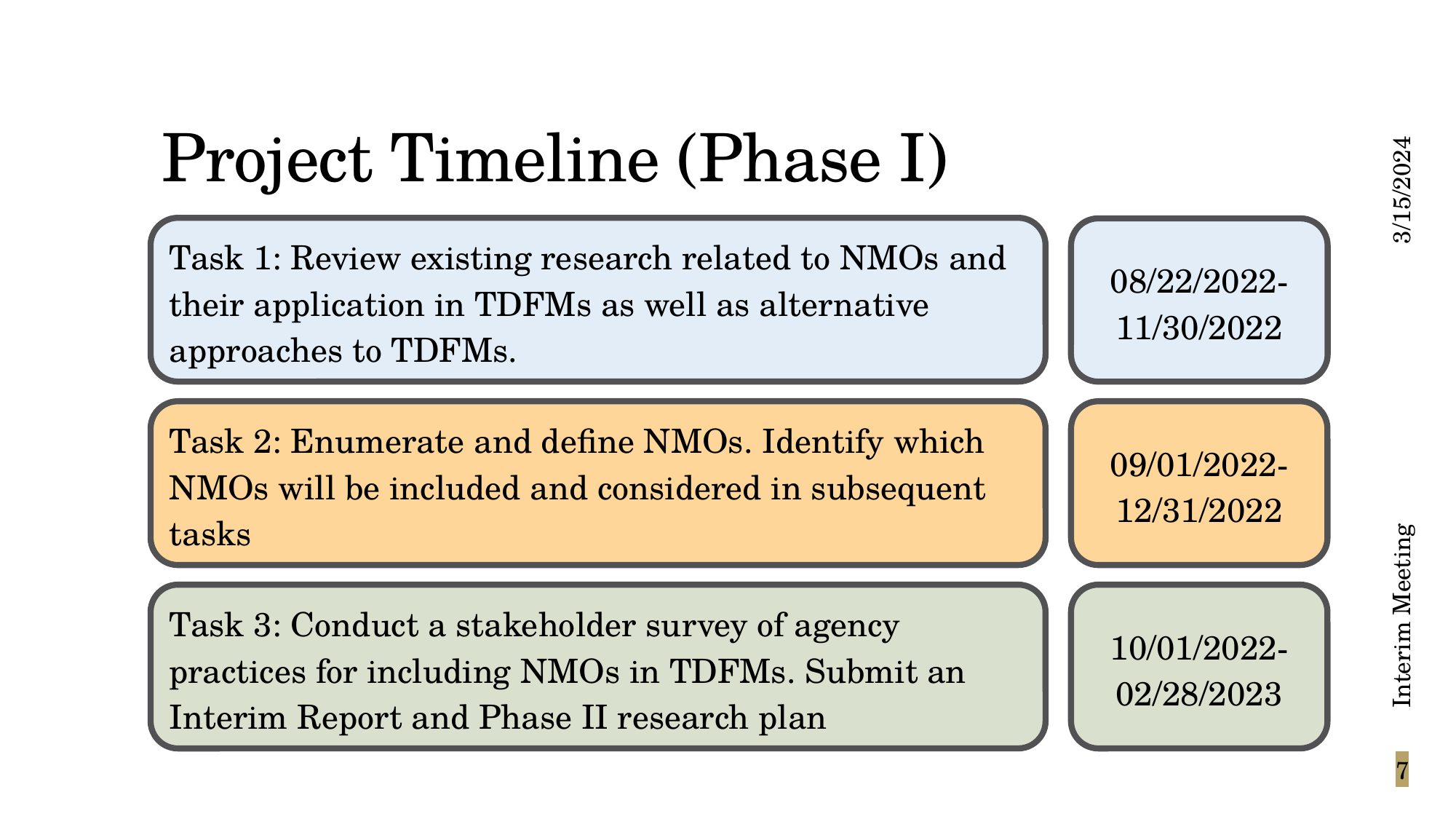

# Project Timeline (Phase I)
3/15/2024
Task 1: Review existing research related to NMOs and their application in TDFMs as well as alternative approaches to TDFMs.
08/22/2022-11/30/2022
Task 2: Enumerate and define NMOs. Identify which NMOs will be included and considered in subsequent tasks
09/01/2022-12/31/2022
Interim Meeting
Task 3: Conduct a stakeholder survey of agency practices for including NMOs in TDFMs. Submit an Interim Report and Phase II research plan
10/01/2022-02/28/2023
7